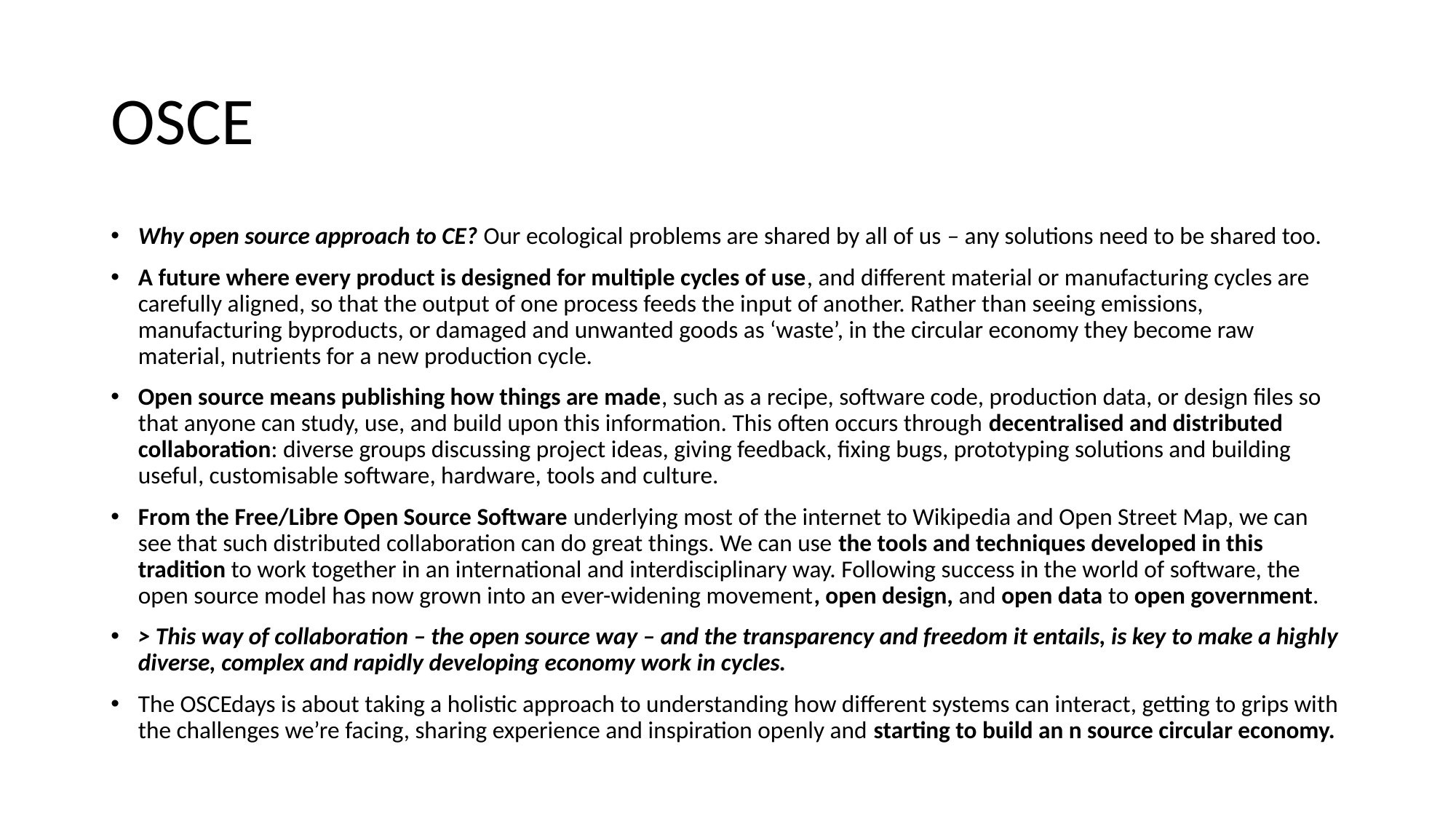

# OSCE
Why open source approach to CE? Our ecological problems are shared by all of us – any solutions need to be shared too.
A future where every product is designed for multiple cycles of use, and different material or manufacturing cycles are carefully aligned, so that the output of one process feeds the input of another. Rather than seeing emissions, manufacturing byproducts, or damaged and unwanted goods as ‘waste’, in the circular economy they become raw material, nutrients for a new production cycle.
Open source means publishing how things are made, such as a recipe, software code, production data, or design files so that anyone can study, use, and build upon this information. This often occurs through decentralised and distributed collaboration: diverse groups discussing project ideas, giving feedback, fixing bugs, prototyping solutions and building useful, customisable software, hardware, tools and culture.
From the Free/Libre Open Source Software underlying most of the internet to Wikipedia and Open Street Map, we can see that such distributed collaboration can do great things. We can use the tools and techniques developed in this tradition to work together in an international and interdisciplinary way. Following success in the world of software, the open source model has now grown into an ever-widening movement, open design, and open data to open government.
> This way of collaboration – the open source way – and the transparency and freedom it entails, is key to make a highly diverse, complex and rapidly developing economy work in cycles.
The OSCEdays is about taking a holistic approach to understanding how different systems can interact, getting to grips with the challenges we’re facing, sharing experience and inspiration openly and starting to build an n source circular economy.